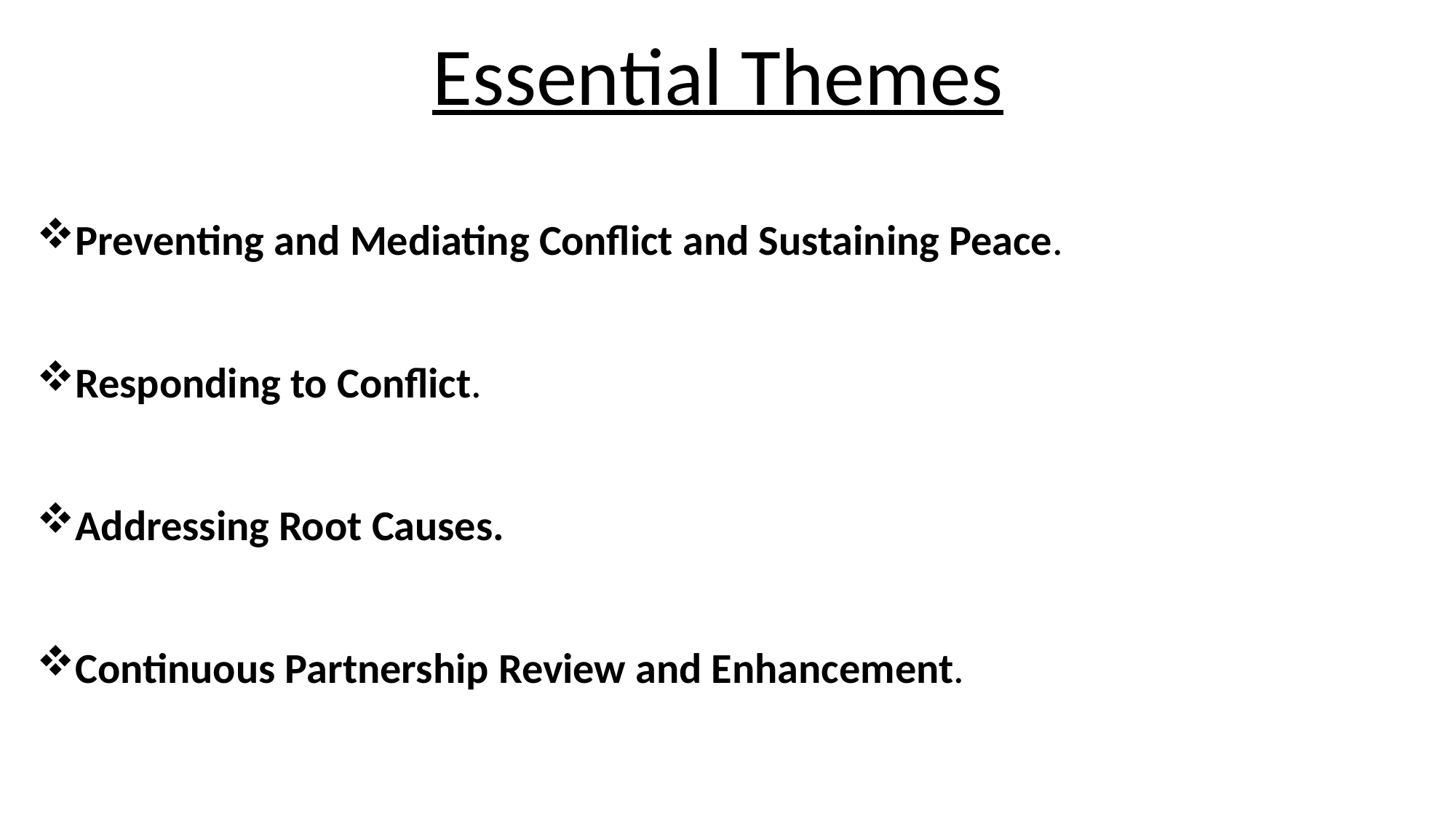

# Essential Themes
Preventing and Mediating Conflict and Sustaining Peace.
Responding to Conflict.
Addressing Root Causes.
Continuous Partnership Review and Enhancement.